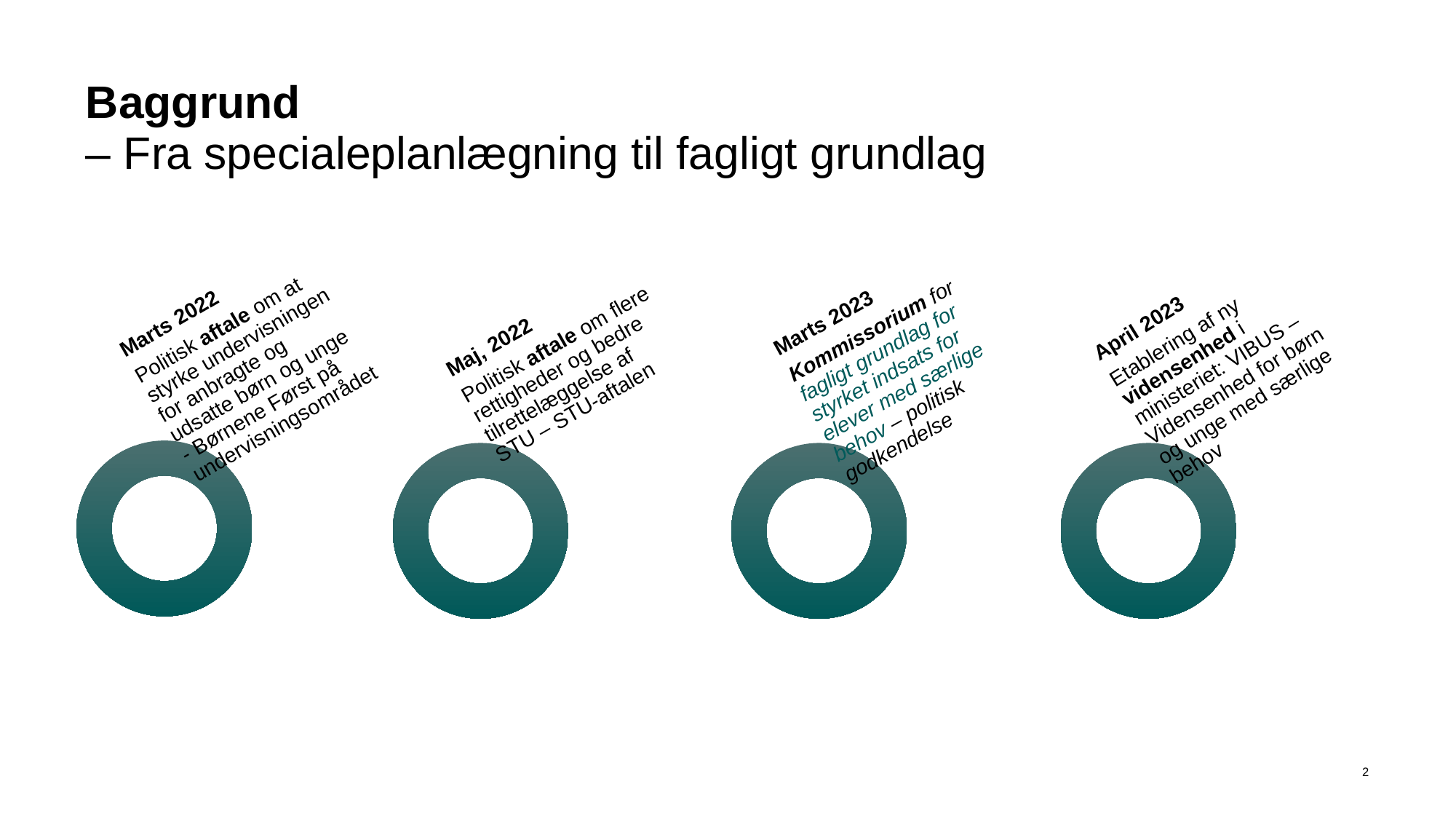

# Baggrund – Fra specialeplanlægning til fagligt grundlag
Marts 2022
Politisk aftale om at styrke undervisningen for anbragte og udsatte børn og unge - Børnene Først på undervisningsområdet
Maj, 2022
Politisk aftale om flere rettigheder og bedre tilrettelæggelse af STU – STU-aftalen
Marts 2023
Kommissorium for fagligt grundlag for styrket indsats for elever med særlige behov – politisk godkendelse
April 2023
Etablering af ny vidensenhed i ministeriet: VIBUS – Vidensenhed for børn og unge med særlige behov
2